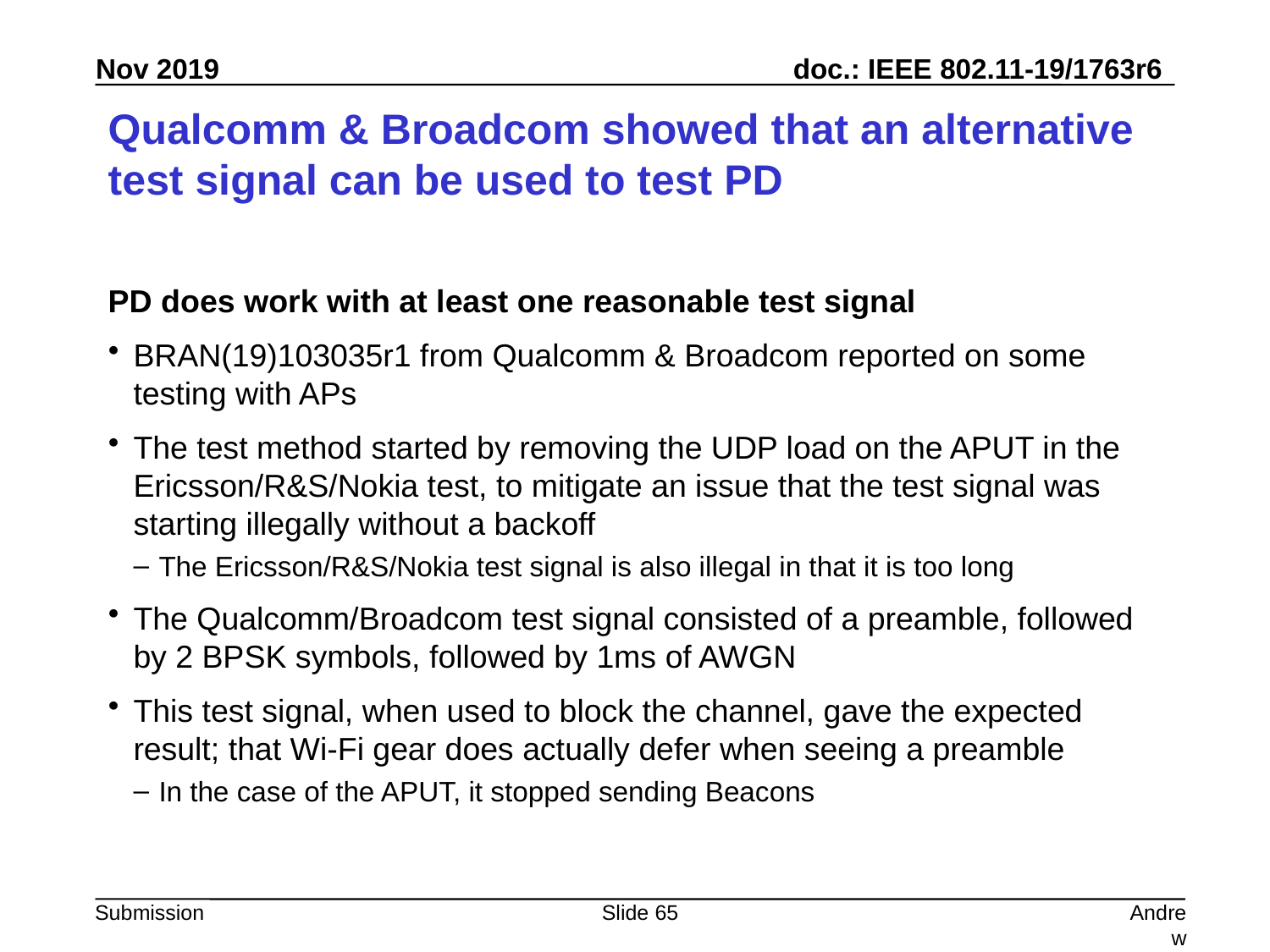

# Qualcomm & Broadcom showed that an alternative test signal can be used to test PD
PD does work with at least one reasonable test signal
BRAN(19)103035r1 from Qualcomm & Broadcom reported on some testing with APs
The test method started by removing the UDP load on the APUT in the Ericsson/R&S/Nokia test, to mitigate an issue that the test signal was starting illegally without a backoff
The Ericsson/R&S/Nokia test signal is also illegal in that it is too long
The Qualcomm/Broadcom test signal consisted of a preamble, followed by 2 BPSK symbols, followed by 1ms of AWGN
This test signal, when used to block the channel, gave the expected result; that Wi-Fi gear does actually defer when seeing a preamble
In the case of the APUT, it stopped sending Beacons

Slide 65
Andrew Myles, Cisco